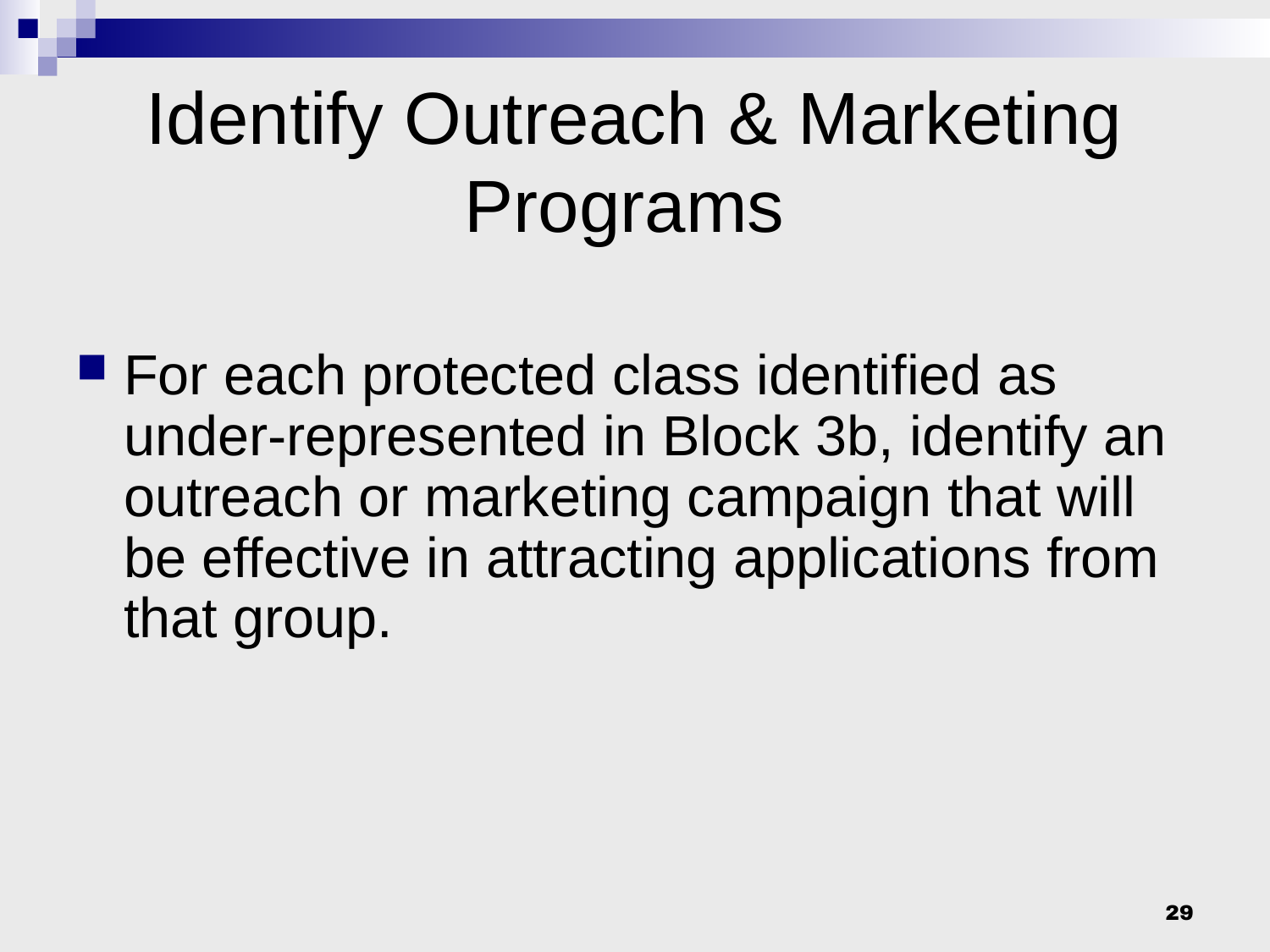

# Identify Outreach & Marketing Programs

For each protected class identified as under-represented in Block 3b, identify an outreach or marketing campaign that will be effective in attracting applications from that group.
29